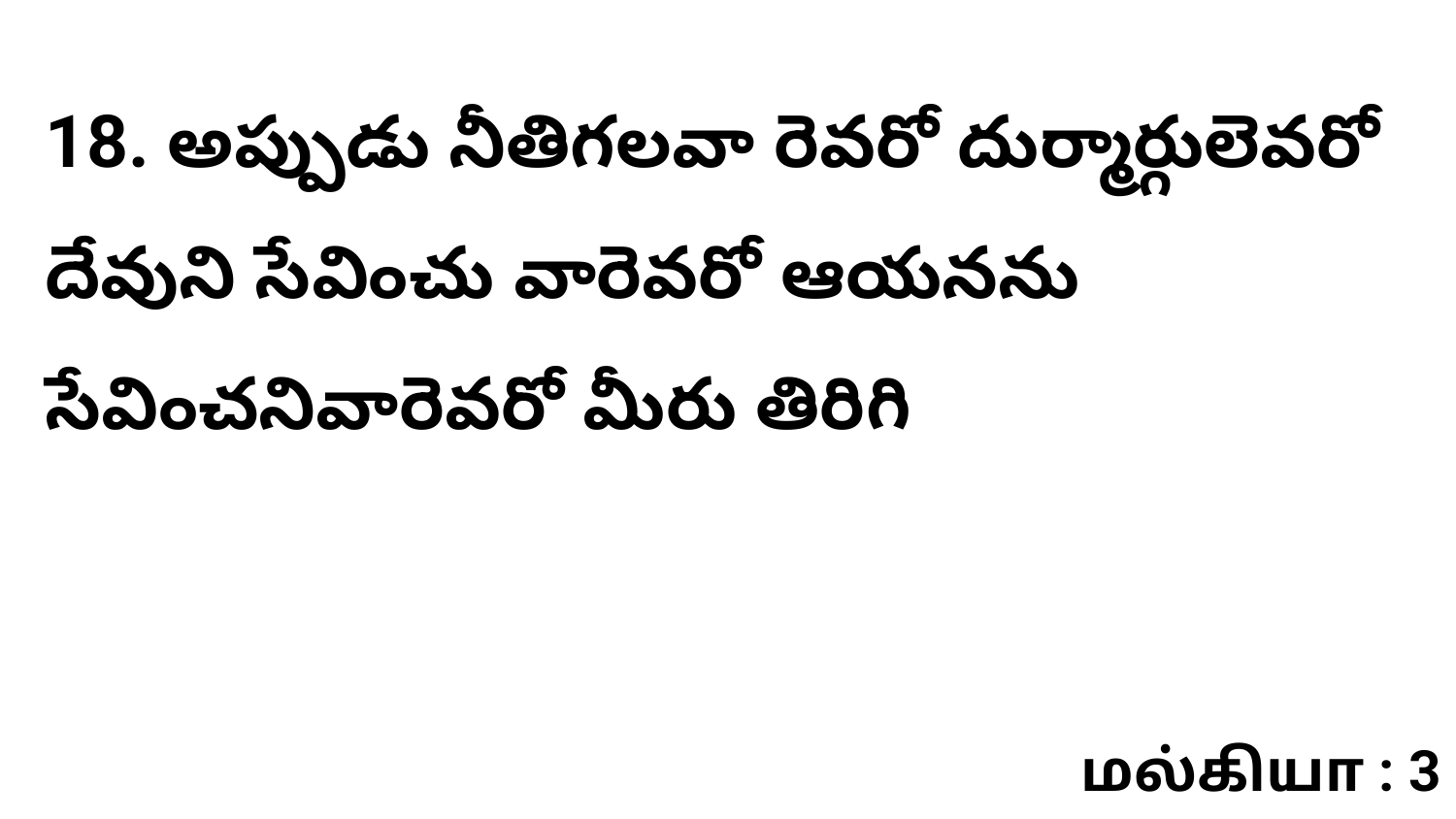

18. అప్పుడు నీతిగలవా రెవరో దుర్మార్గులెవరో దేవుని సేవించు వారెవరో ఆయనను సేవించనివారెవరో మీరు తిరిగి
மல்கியா : 3